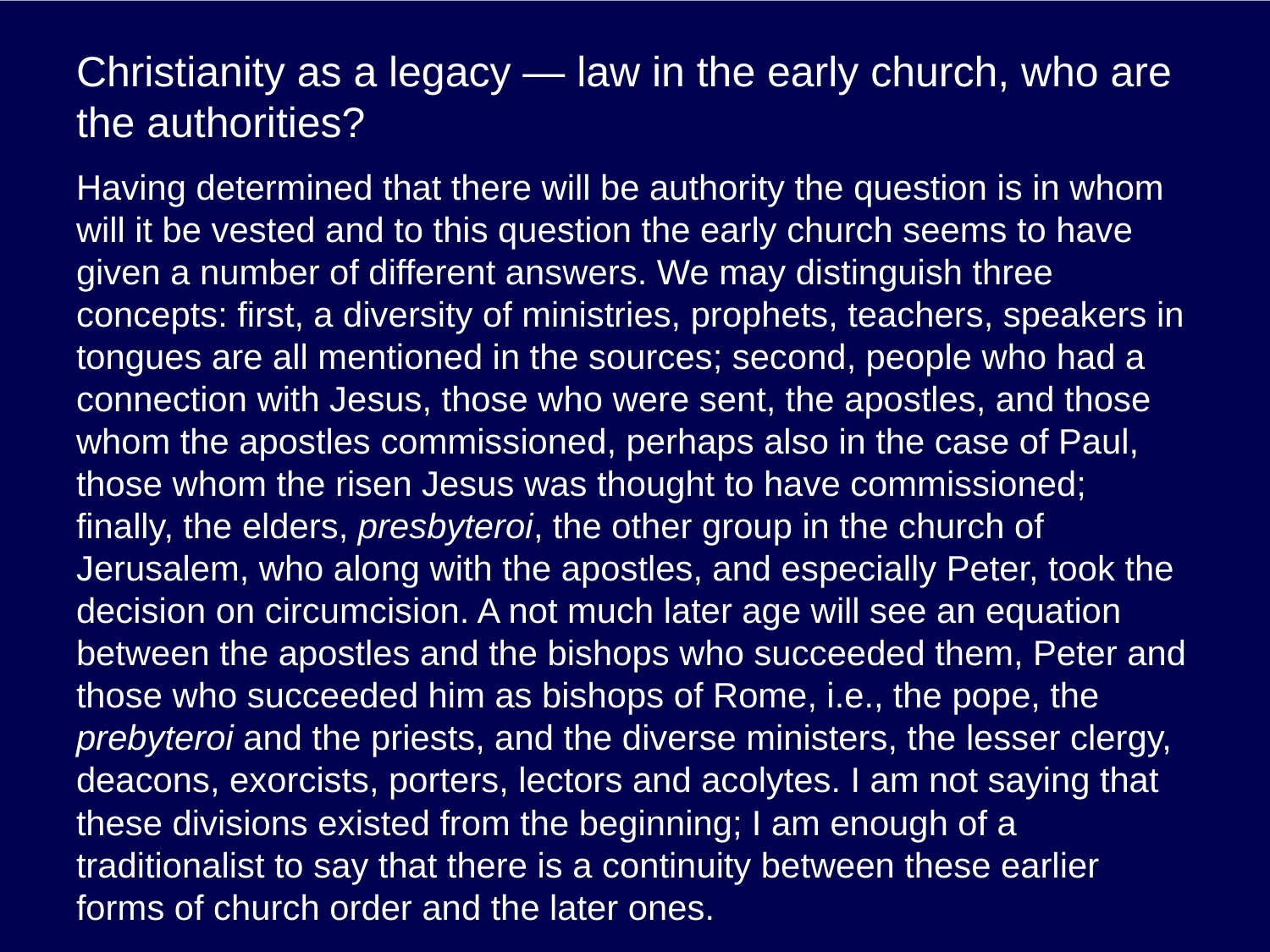

# Christianity as a legacy — law in the early church, who are the authorities?
Having determined that there will be authority the question is in whom will it be vested and to this question the early church seems to have given a number of different answers. We may distinguish three concepts: first, a diversity of ministries, prophets, teachers, speakers in tongues are all mentioned in the sources; second, people who had a connection with Jesus, those who were sent, the apostles, and those whom the apostles commissioned, perhaps also in the case of Paul, those whom the risen Jesus was thought to have commissioned; finally, the elders, presbyteroi, the other group in the church of Jerusalem, who along with the apostles, and especially Peter, took the decision on circumcision. A not much later age will see an equation between the apostles and the bishops who succeeded them, Peter and those who succeeded him as bishops of Rome, i.e., the pope, the prebyteroi and the priests, and the diverse ministers, the lesser clergy, deacons, exorcists, porters, lectors and acolytes. I am not saying that these divisions existed from the beginning; I am enough of a traditionalist to say that there is a continuity between these earlier forms of church order and the later ones.